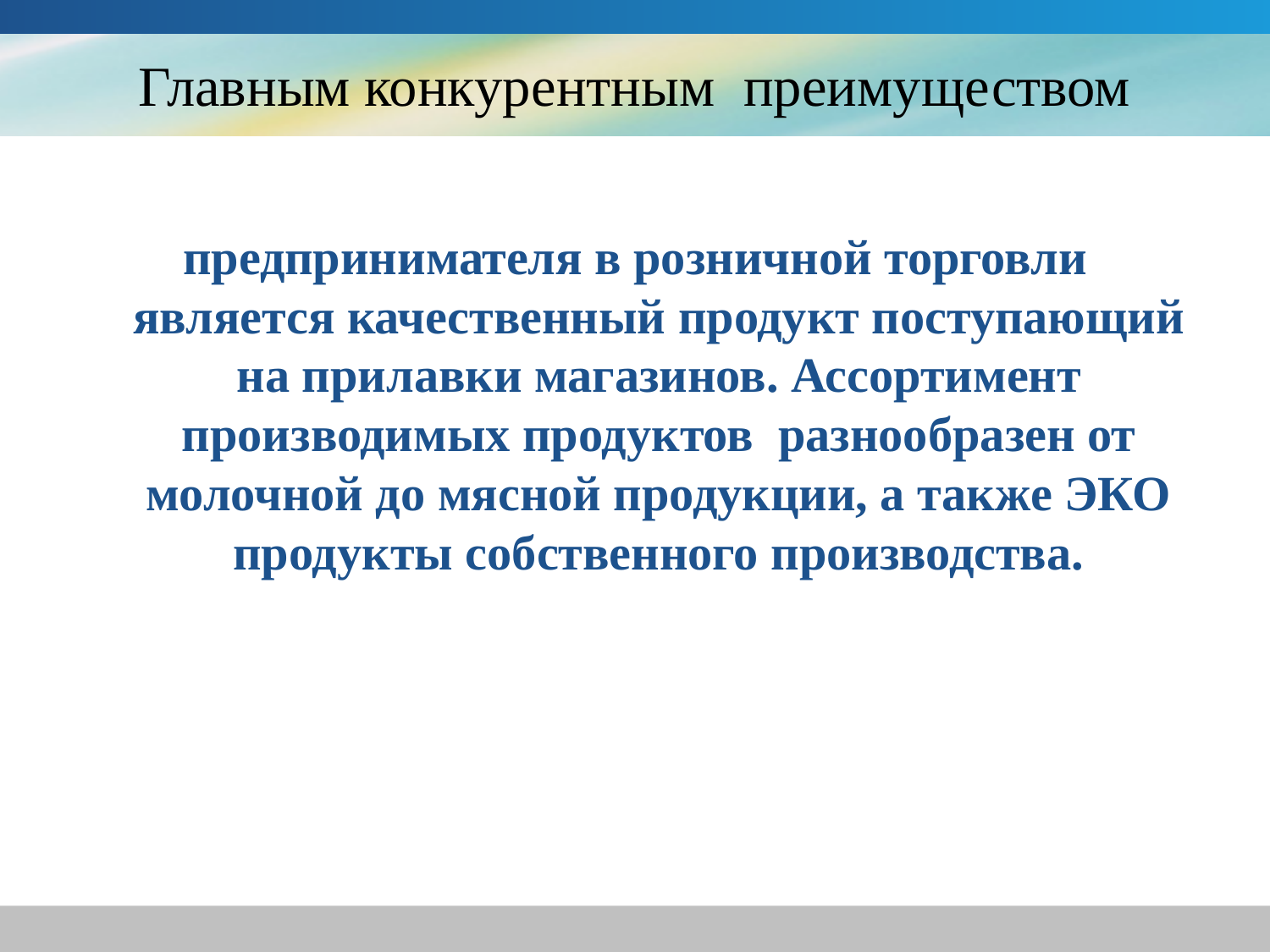

# Главным конкурентным  преимуществом

предпринимателя в розничной торговли является качественный продукт поступающий на прилавки магазинов. Ассортимент производимых продуктов  разнообразен от молочной до мясной продукции, а также ЭКО продукты собственного производства.